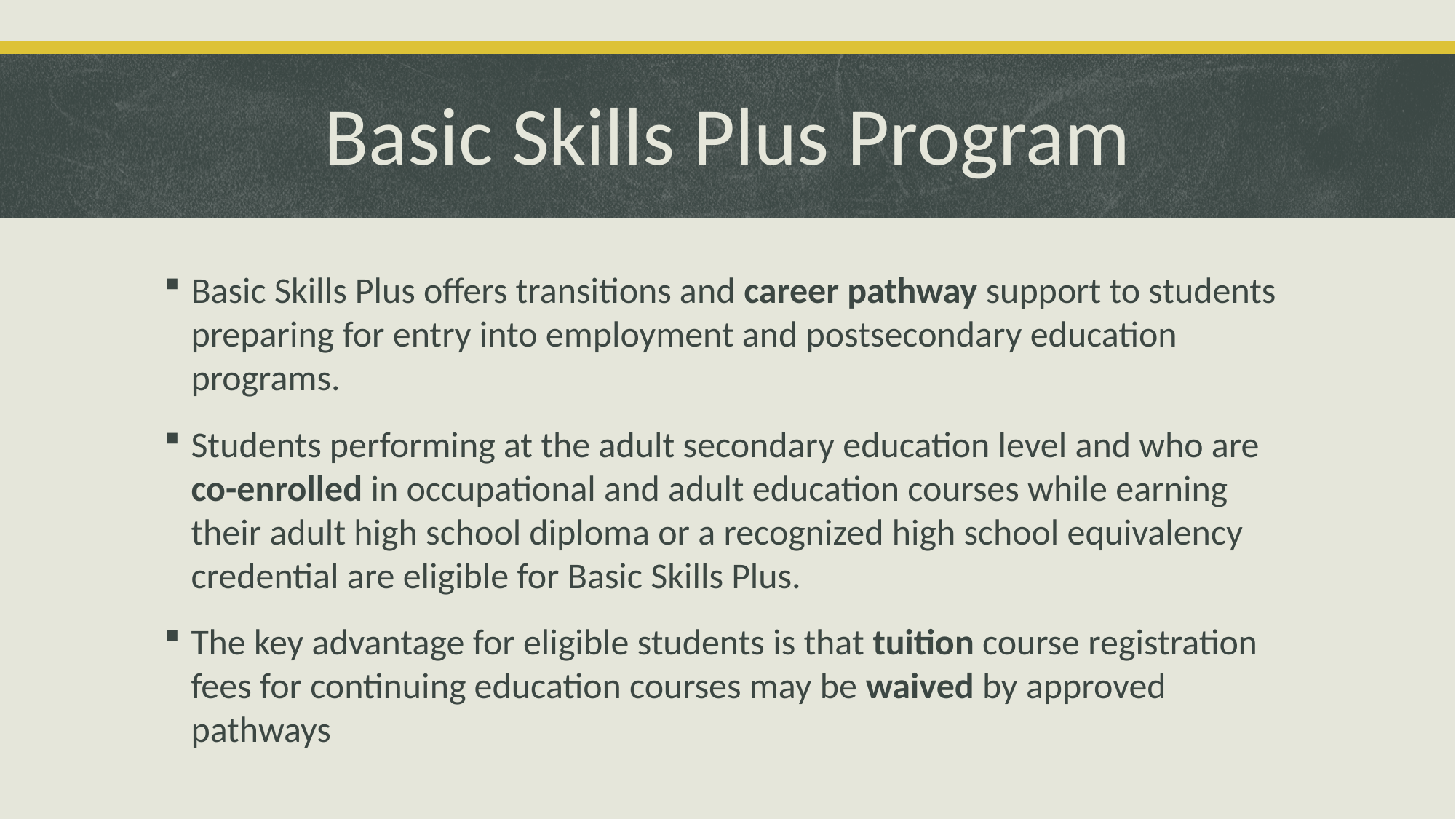

# Basic Skills Plus Program
Basic Skills Plus offers transitions and career pathway support to students preparing for entry into employment and postsecondary education programs.
Students performing at the adult secondary education level and who are co-enrolled in occupational and adult education courses while earning their adult high school diploma or a recognized high school equivalency credential are eligible for Basic Skills Plus.
The key advantage for eligible students is that tuition course registration fees for continuing education courses may be waived by approved pathways